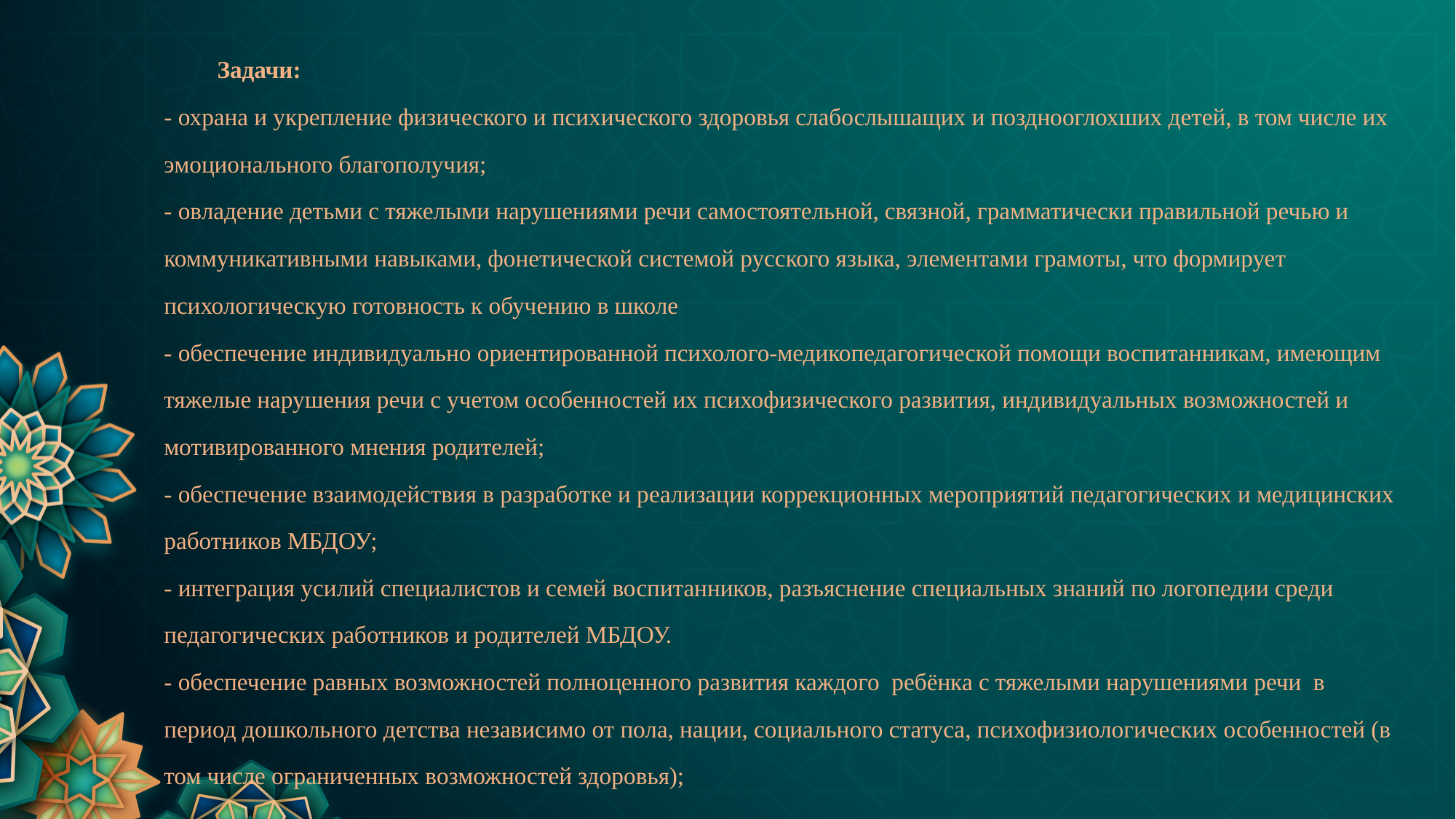

# Задачи: - охрана и укрепление физического и психического здоровья слабослышащих и позднооглохших детей, в том числе их эмоционального благополучия; - овладение детьми с тяжелыми нарушениями речи самостоятельной, связной, грамматически правильной речью и коммуникативными навыками, фонетической системой русского языка, элементами грамоты, что формирует психологическую готовность к обучению в школе - обеспечение индивидуально ориентированной психолого-медикопедагогической помощи воспитанникам, имеющим тяжелые нарушения речи с учетом особенностей их психофизического развития, индивидуальных возможностей и мотивированного мнения родителей; - обеспечение взаимодействия в разработке и реализации коррекционных мероприятий педагогических и медицинских работников МБДОУ; - интеграция усилий специалистов и семей воспитанников, разъяснение специальных знаний по логопедии среди педагогических работников и родителей МБДОУ. - обеспечение равных возможностей полноценного развития каждого  ребёнка с тяжелыми нарушениями речи  в период дошкольного детства независимо от пола, нации, социального статуса, психофизиологических особенностей (в том числе ограниченных возможностей здоровья);